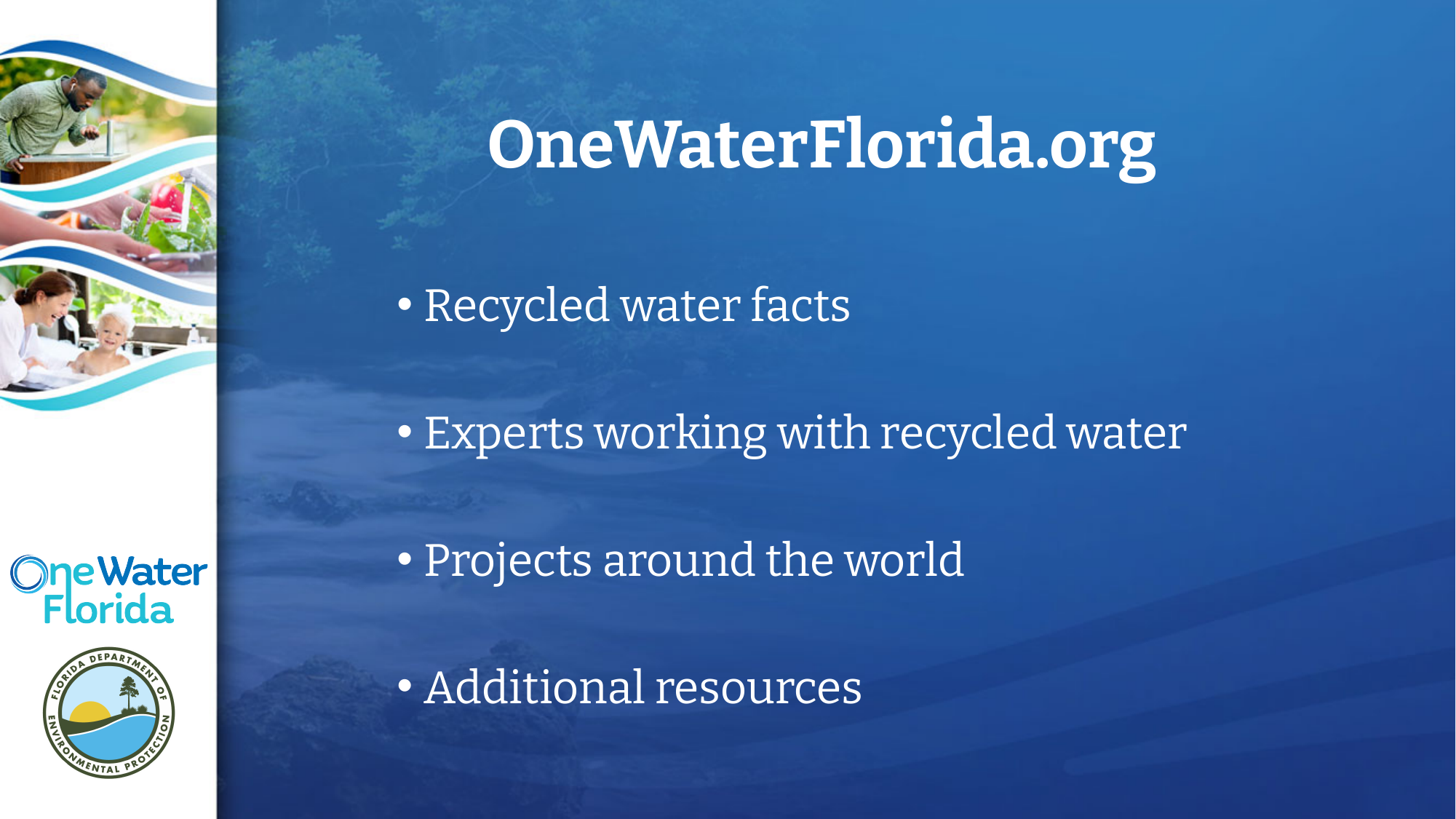

# OneWaterFlorida.org
Recycled water facts
Experts working with recycled water
Projects around the world
Additional resources